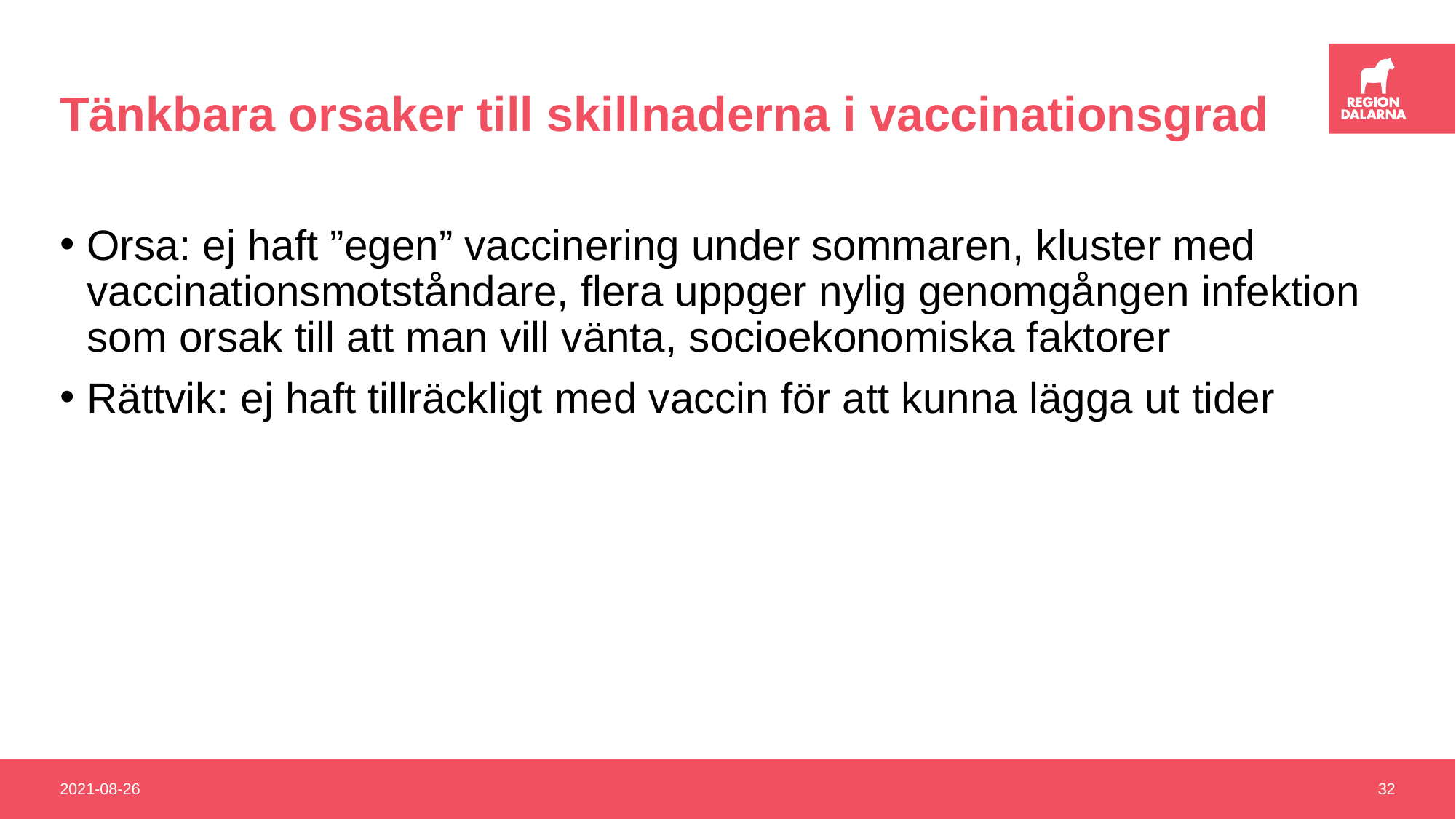

# Tänkbara orsaker till skillnaderna i vaccinationsgrad
Orsa: ej haft ”egen” vaccinering under sommaren, kluster med vaccinationsmotståndare, flera uppger nylig genomgången infektion som orsak till att man vill vänta, socioekonomiska faktorer
Rättvik: ej haft tillräckligt med vaccin för att kunna lägga ut tider
2021-08-26

32